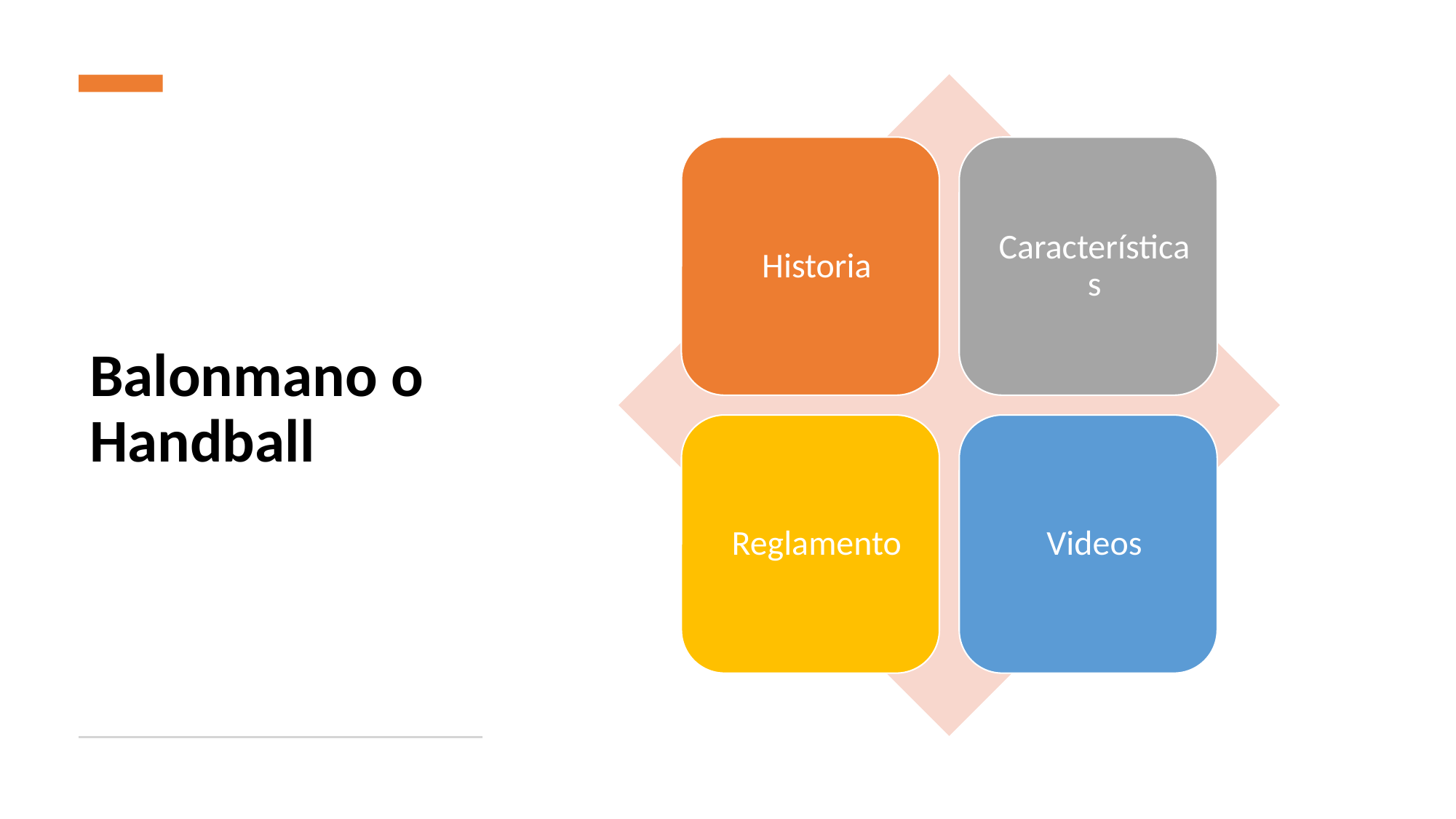

Historia
Características
Reglamento
Videos
# Balonmano o Handball